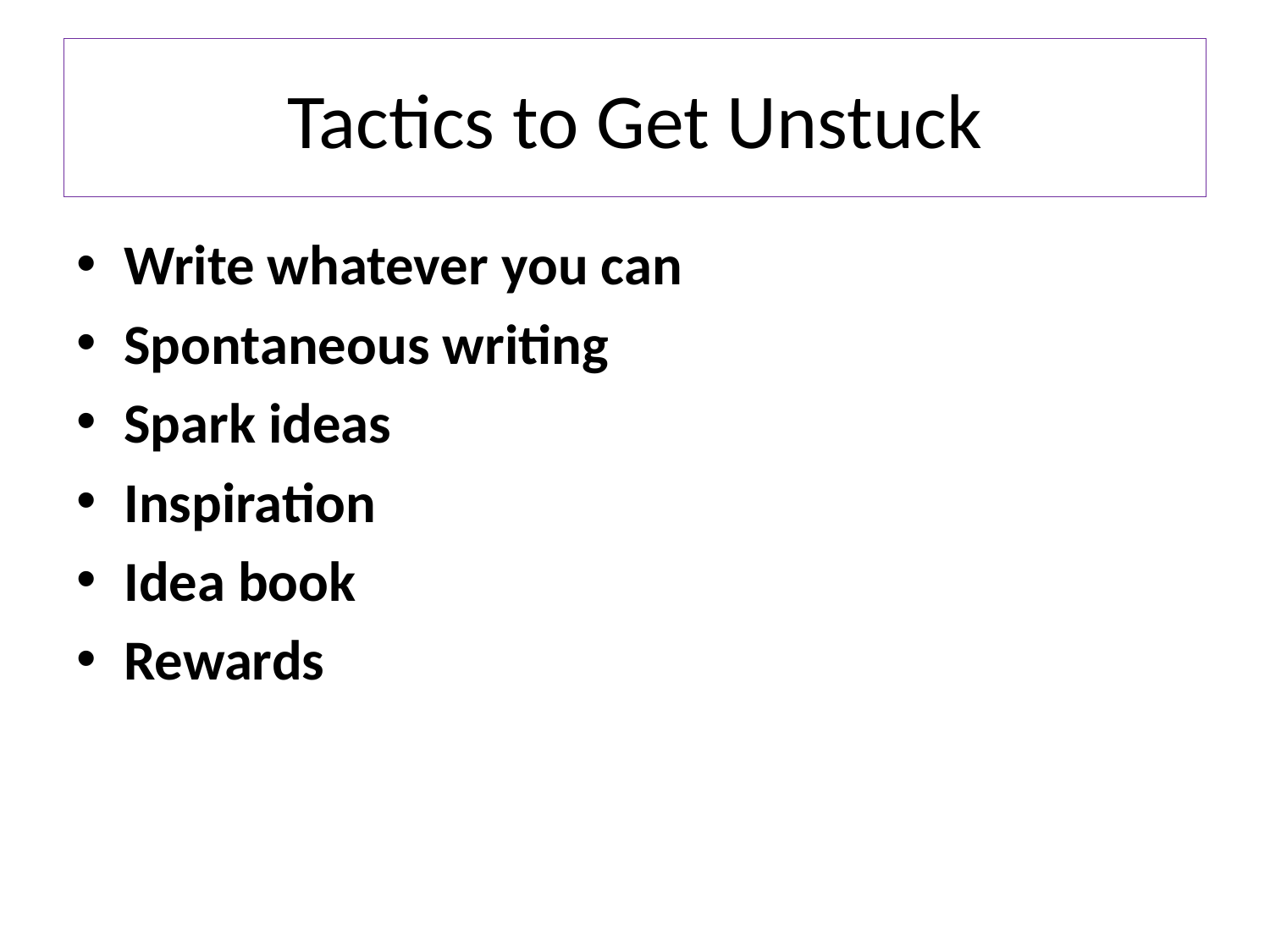

# Tactics to Get Unstuck
Write whatever you can
Spontaneous writing
Spark ideas
Inspiration
Idea book
Rewards